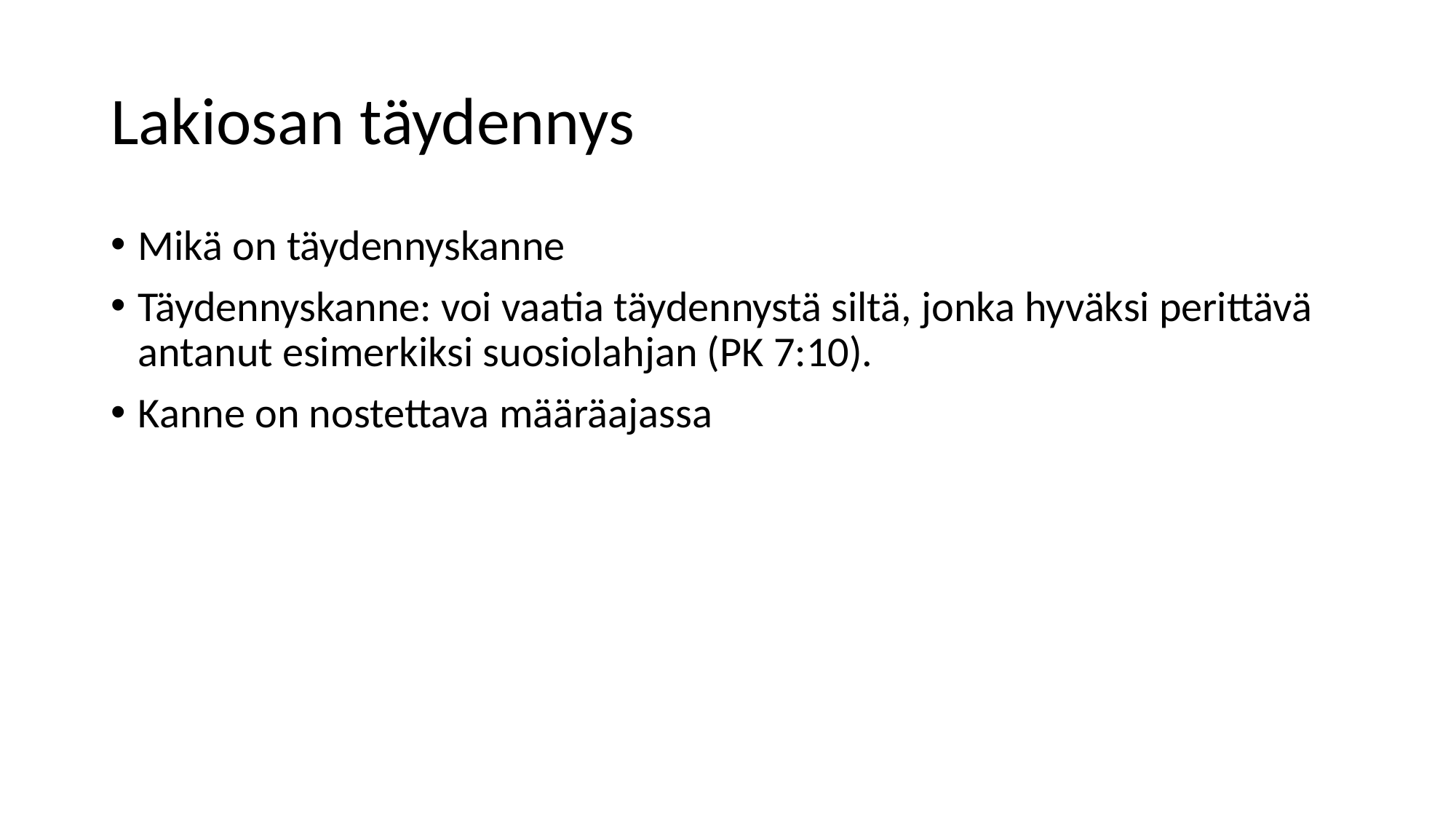

# Lakiosan täydennys
Mikä on täydennyskanne
Täydennyskanne: voi vaatia täydennystä siltä, jonka hyväksi perittävä antanut esimerkiksi suosiolahjan (PK 7:10).
Kanne on nostettava määräajassa